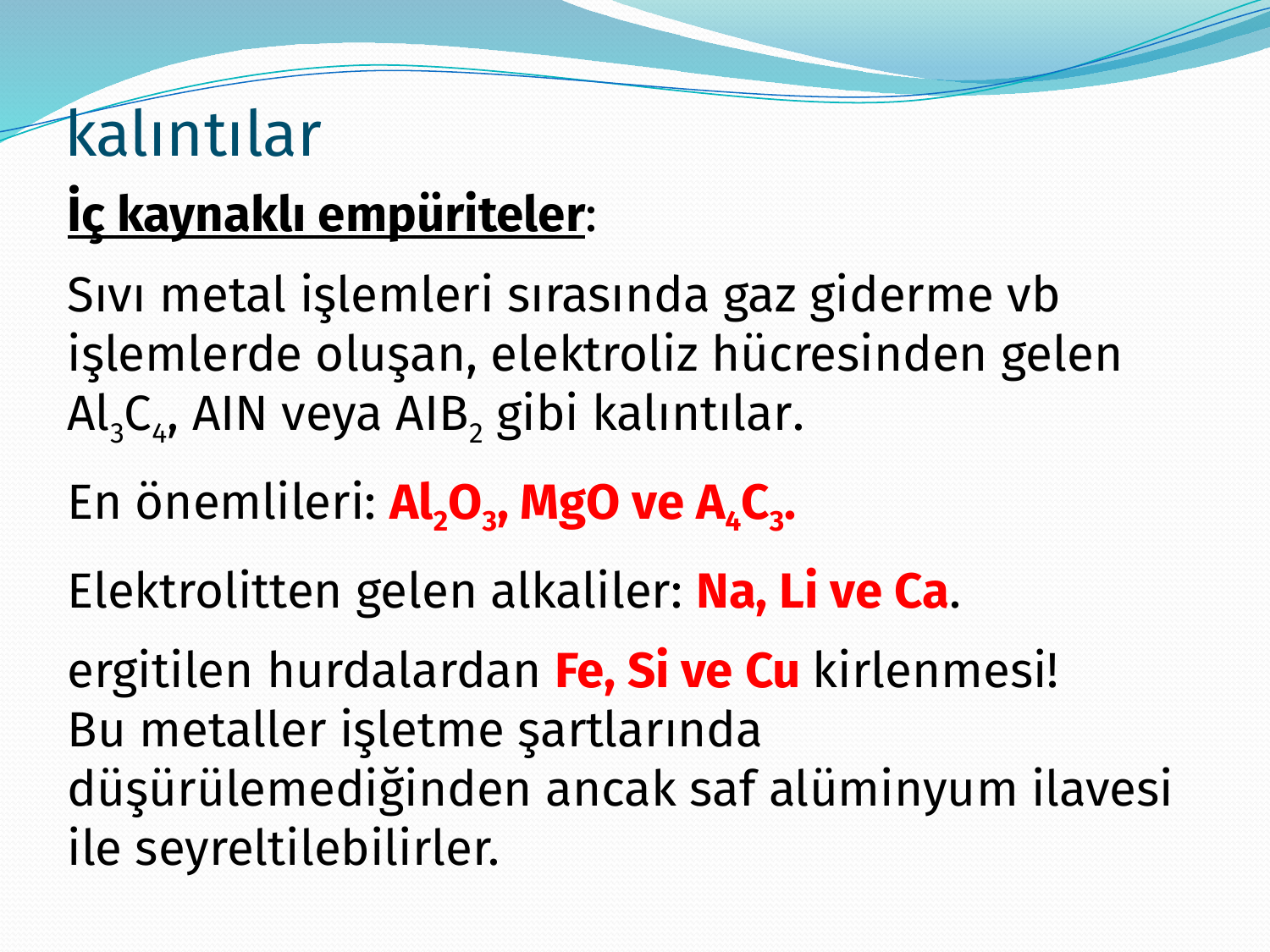

# kalıntılar
İç kaynaklı empüriteler:
Sıvı metal işlemleri sırasında gaz giderme vb işlemlerde oluşan, elektroliz hücresinden gelen Al3C4, AIN veya AIB2 gibi kalıntılar.
En önemlileri: Al2O3, MgO ve A4C3.
Elektrolitten gelen alkaliler: Na, Li ve Ca.
ergitilen hurdalardan Fe, Si ve Cu kirlenmesi!
Bu metaller işletme şartlarında düşürülemediğinden ancak saf alüminyum ilavesi ile seyreltilebilirler.